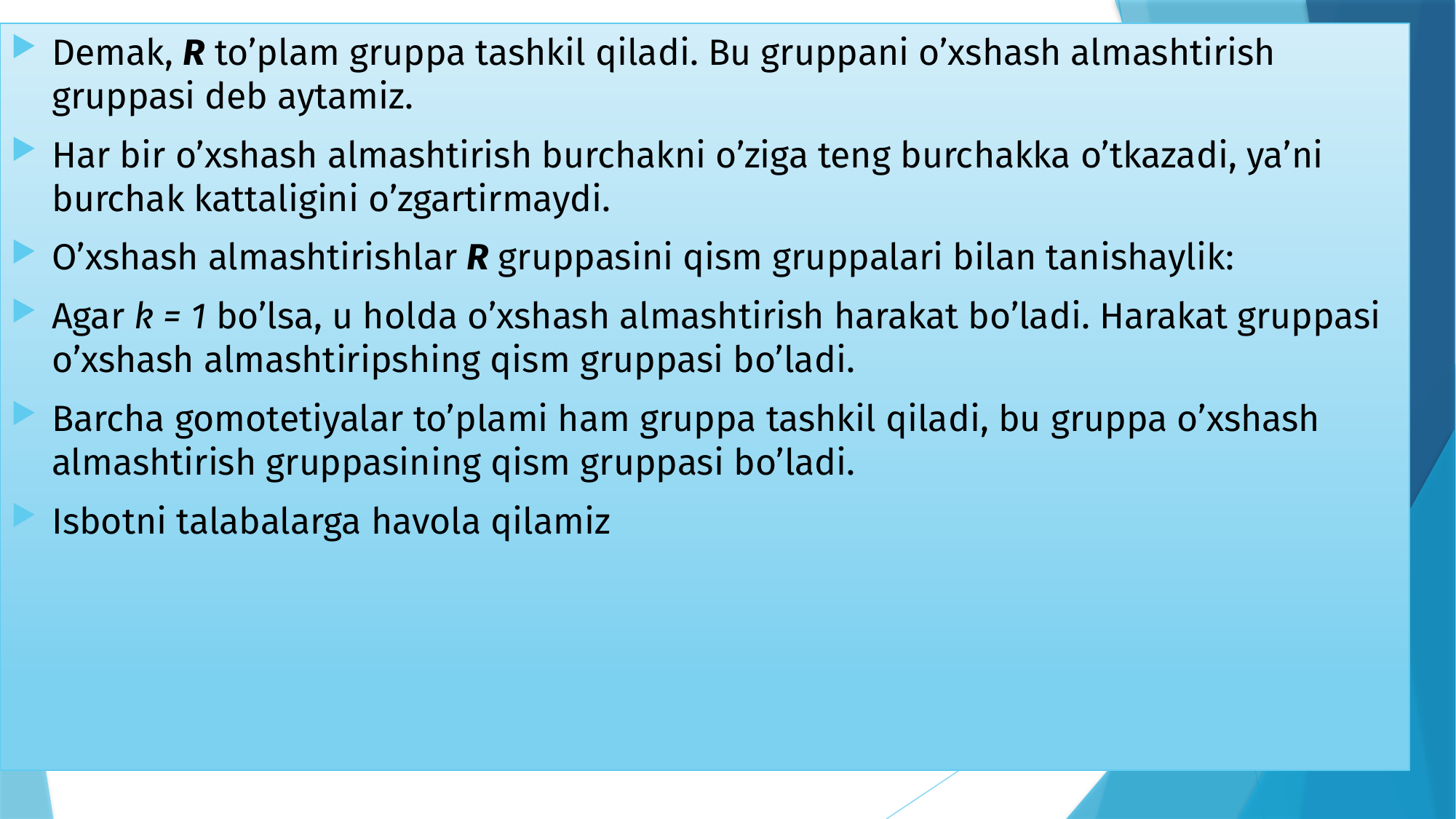

Demak, R to’plam gruppa tashkil qiladi. Bu gruppani o’xshash almashtirish gruppasi deb aytamiz.
Har bir o’xshash almashtirish burchakni o’ziga teng burchakka o’tkazadi, ya’ni burchak kattaligini o’zgartirmaydi.
O’xshash almashtirishlar R gruppasini qism gruppalari bilan tanishaylik:
Agar k = 1 bo’lsa, u holda o’xshash almashtirish harakat bo’ladi. Harakat gruppasi o’xshash almashtiripshing qism gruppasi bo’ladi.
Barcha gomotetiyalar to’plami ham gruppa tashkil qiladi, bu gruppa o’xshash almashtirish gruppasining qism gruppasi bo’ladi.
Isbotni talabalarga havola qilamiz